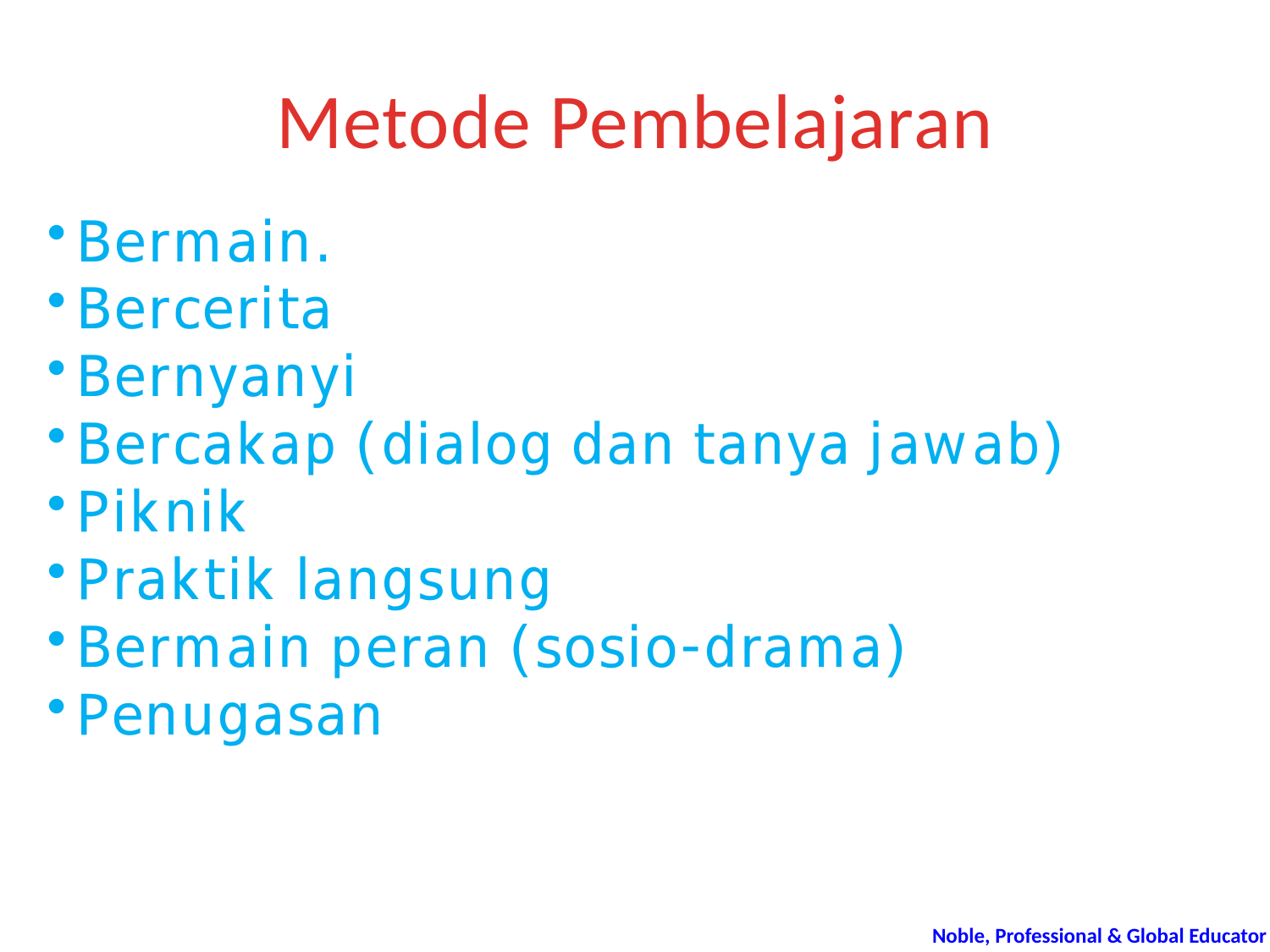

# Metode Pembelajaran
Bermain.
Bercerita
Bernyanyi
Bercakap (dialog dan tanya jawab)
Piknik
Praktik langsung
Bermain peran (sosio-drama)
Penugasan

Noble, Professional & Global Educator